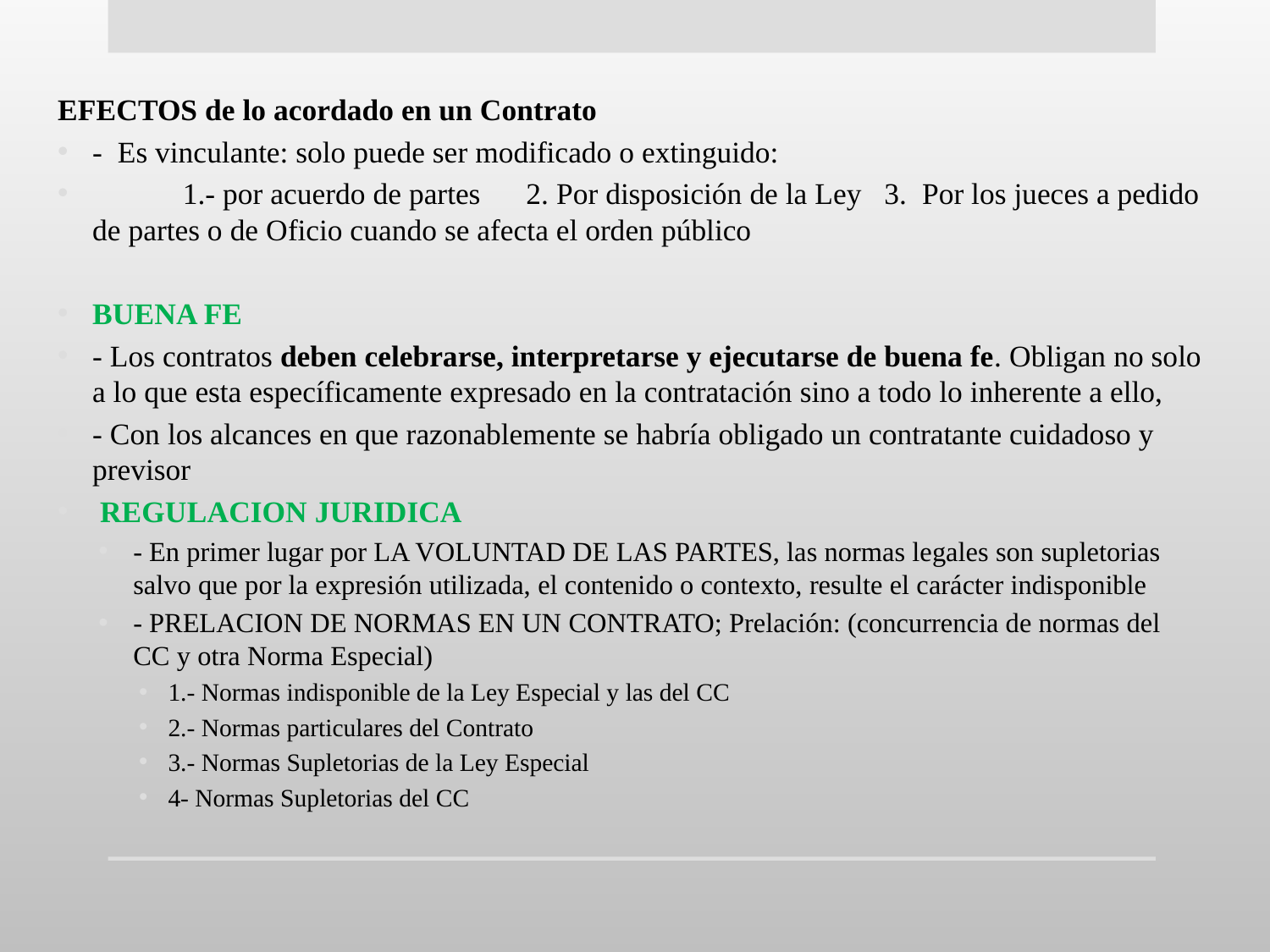

EFECTOS de lo acordado en un Contrato
-  Es vinculante: solo puede ser modificado o extinguido:
 	1.- por acuerdo de partes      2. Por disposición de la Ley   3.  Por los jueces a pedido de partes o de Oficio cuando se afecta el orden público

BUENA FE
- Los contratos deben celebrarse, interpretarse y ejecutarse de buena fe. Obligan no solo a lo que esta específicamente expresado en la contratación sino a todo lo inherente a ello,
- Con los alcances en que razonablemente se habría obligado un contratante cuidadoso y previsor
 REGULACION JURIDICA
- En primer lugar por LA VOLUNTAD DE LAS PARTES, las normas legales son supletorias salvo que por la expresión utilizada, el contenido o contexto, resulte el carácter indisponible
- PRELACION DE NORMAS EN UN CONTRATO; Prelación: (concurrencia de normas del CC y otra Norma Especial)
1.- Normas indisponible de la Ley Especial y las del CC
2.- Normas particulares del Contrato
3.- Normas Supletorias de la Ley Especial
4- Normas Supletorias del CC